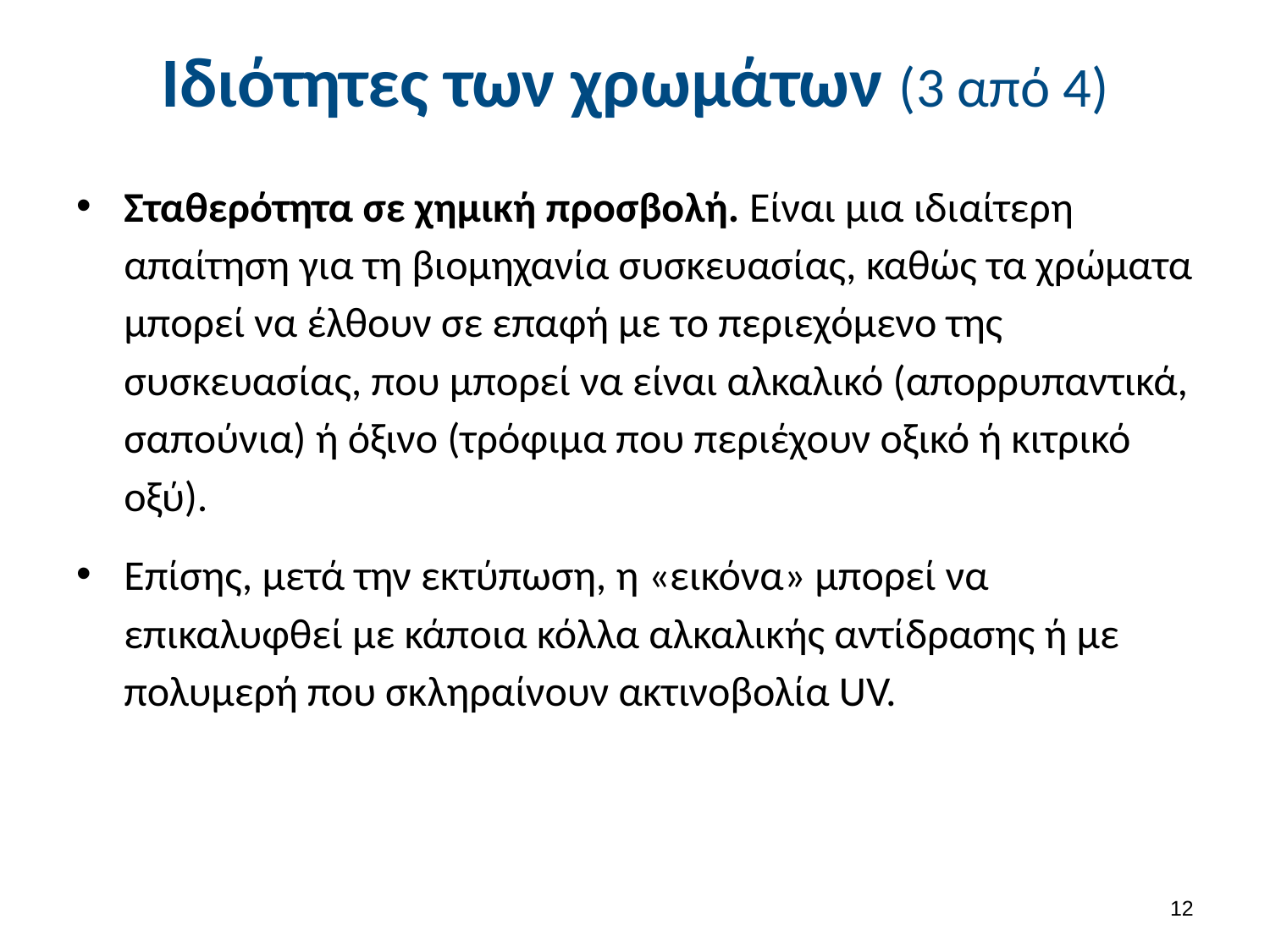

# Ιδιότητες των χρωμάτων (3 από 4)
Σταθερότητα σε χημική προσβολή. Είναι μια ιδιαίτερη απαίτηση για τη βιομηχανία συσκευασίας, καθώς τα χρώματα μπορεί να έλθουν σε επαφή με το περιεχόμενο της συσκευασίας, που μπορεί να είναι αλκαλικό (απορρυπαντικά, σαπούνια) ή όξινο (τρόφιμα που περιέχουν οξικό ή κιτρικό οξύ).
Επίσης, μετά την εκτύπωση, η «εικόνα» μπορεί να επικαλυφθεί με κάποια κόλλα αλκαλικής αντίδρασης ή με πολυμερή που σκληραίνουν ακτινοβολία UV.
12